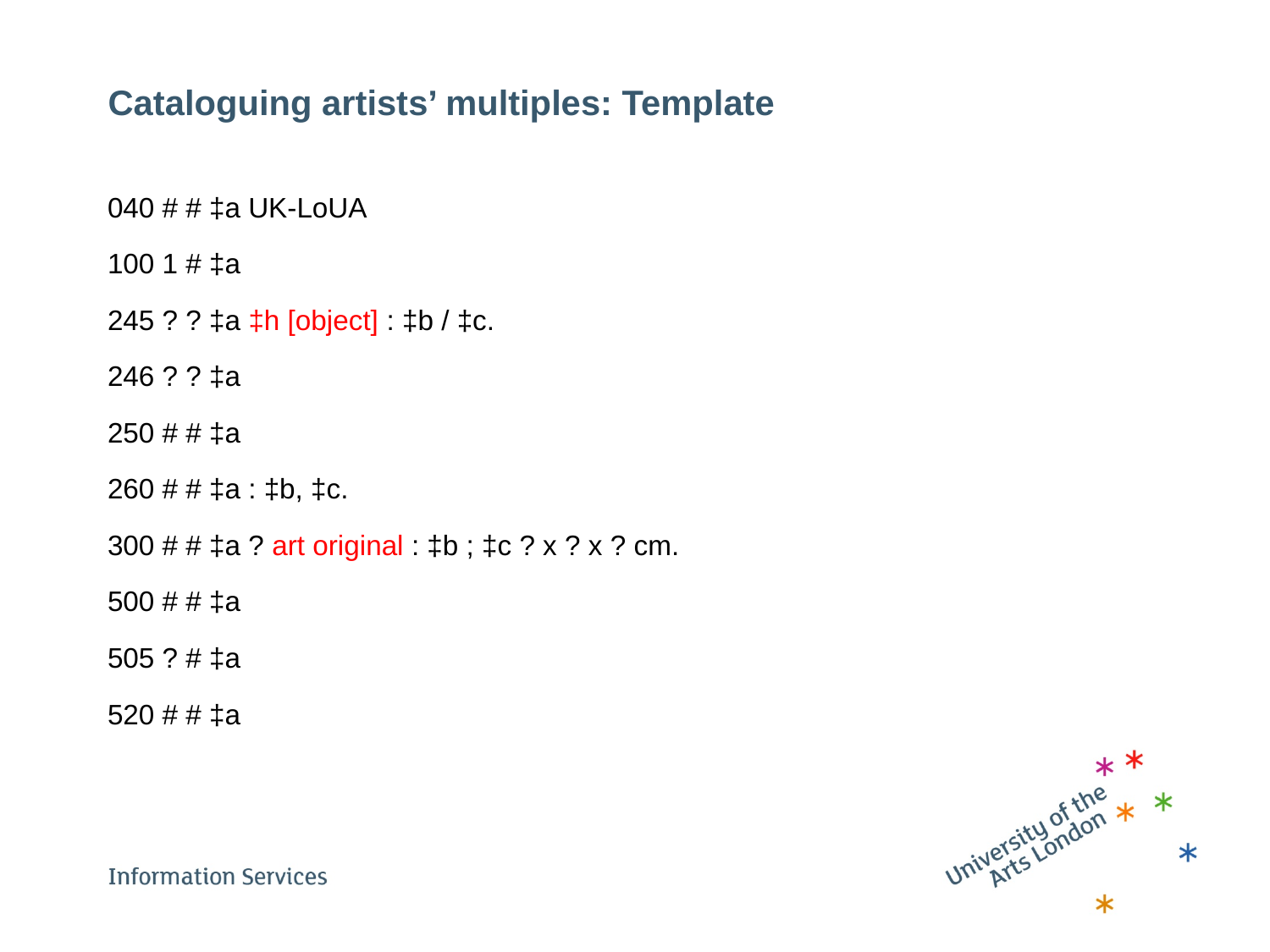

# Cataloguing artists’ multiples: Template
040 # # ‡a UK-LoUA
100 1 # ‡a
245 ? ? ‡a ‡h [object] : ‡b / ‡c.
246 ? ? ‡a
250 # # ‡a
260 # # ‡a : ‡b, ‡c.
300 # # ‡a ? art original : ‡b ; ‡c ? x ? x ? cm.
500 # # ‡a
505 ? # ‡a
520 # # ‡a